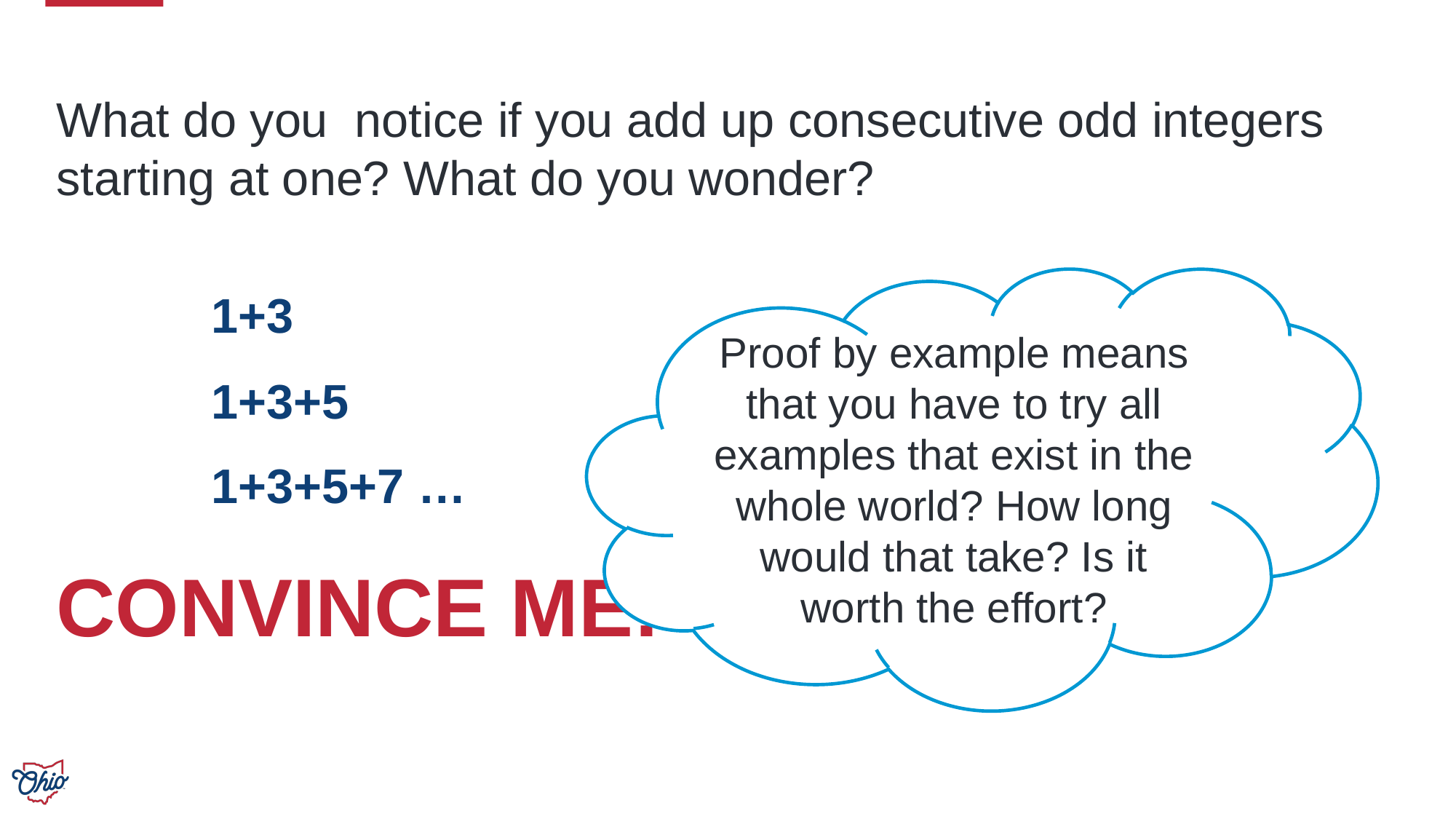

# What do you  notice if you add up consecutive odd integers starting at one? What do you wonder? CONVINCE ME!
1+3
1+3+5
1+3+5+7 …
Proof by example means that you have to try all examples that exist in the whole world? How long would that take? Is it worth the effort?